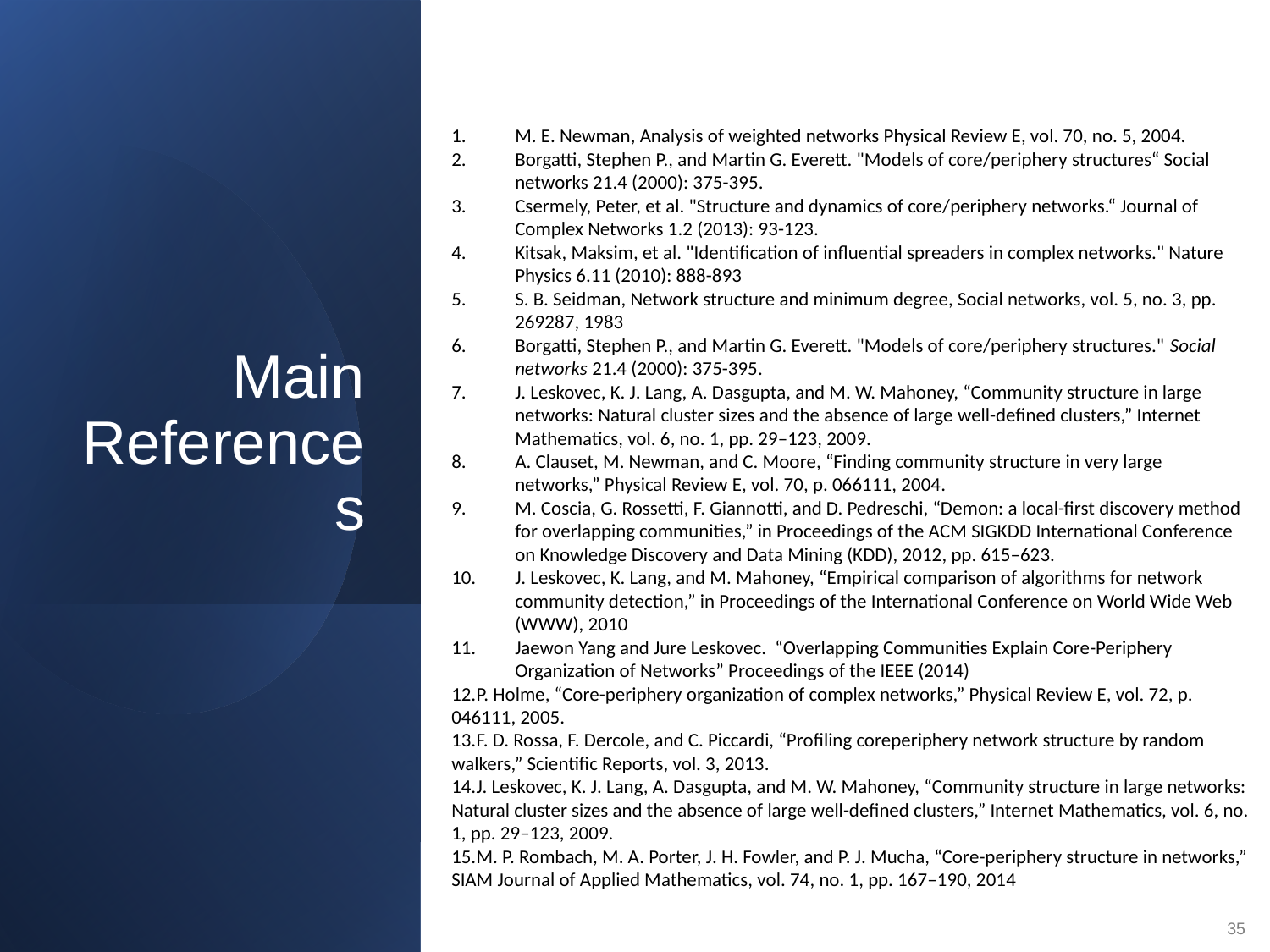

# Main References

M. E. Newman, Analysis of weighted networks Physical Review E, vol. 70, no. 5, 2004.
Borgatti, Stephen P., and Martin G. Everett. "Models of core/periphery structures“ Social networks 21.4 (2000): 375-395.
Csermely, Peter, et al. "Structure and dynamics of core/periphery networks.“ Journal of Complex Networks 1.2 (2013): 93-123.
Kitsak, Maksim, et al. "Identification of influential spreaders in complex networks." Nature Physics 6.11 (2010): 888-893
S. B. Seidman, Network structure and minimum degree, Social networks, vol. 5, no. 3, pp. 269287, 1983
Borgatti, Stephen P., and Martin G. Everett. "Models of core/periphery structures." Social networks 21.4 (2000): 375-395.
J. Leskovec, K. J. Lang, A. Dasgupta, and M. W. Mahoney, “Community structure in large networks: Natural cluster sizes and the absence of large well-defined clusters,” Internet Mathematics, vol. 6, no. 1, pp. 29–123, 2009.
A. Clauset, M. Newman, and C. Moore, “Finding community structure in very large networks,” Physical Review E, vol. 70, p. 066111, 2004.
M. Coscia, G. Rossetti, F. Giannotti, and D. Pedreschi, “Demon: a local-first discovery method for overlapping communities,” in Proceedings of the ACM SIGKDD International Conference on Knowledge Discovery and Data Mining (KDD), 2012, pp. 615–623.
J. Leskovec, K. Lang, and M. Mahoney, “Empirical comparison of algorithms for network community detection,” in Proceedings of the International Conference on World Wide Web (WWW), 2010
Jaewon Yang and Jure Leskovec.  “Overlapping Communities Explain Core-Periphery Organization of Networks” Proceedings of the IEEE (2014)
P. Holme, “Core-periphery organization of complex networks,” Physical Review E, vol. 72, p. 046111, 2005.
F. D. Rossa, F. Dercole, and C. Piccardi, “Profiling coreperiphery network structure by random walkers,” Scientific Reports, vol. 3, 2013.
J. Leskovec, K. J. Lang, A. Dasgupta, and M. W. Mahoney, “Community structure in large networks: Natural cluster sizes and the absence of large well-defined clusters,” Internet Mathematics, vol. 6, no. 1, pp. 29–123, 2009.
M. P. Rombach, M. A. Porter, J. H. Fowler, and P. J. Mucha, “Core-periphery structure in networks,” SIAM Journal of Applied Mathematics, vol. 74, no. 1, pp. 167–190, 2014

35